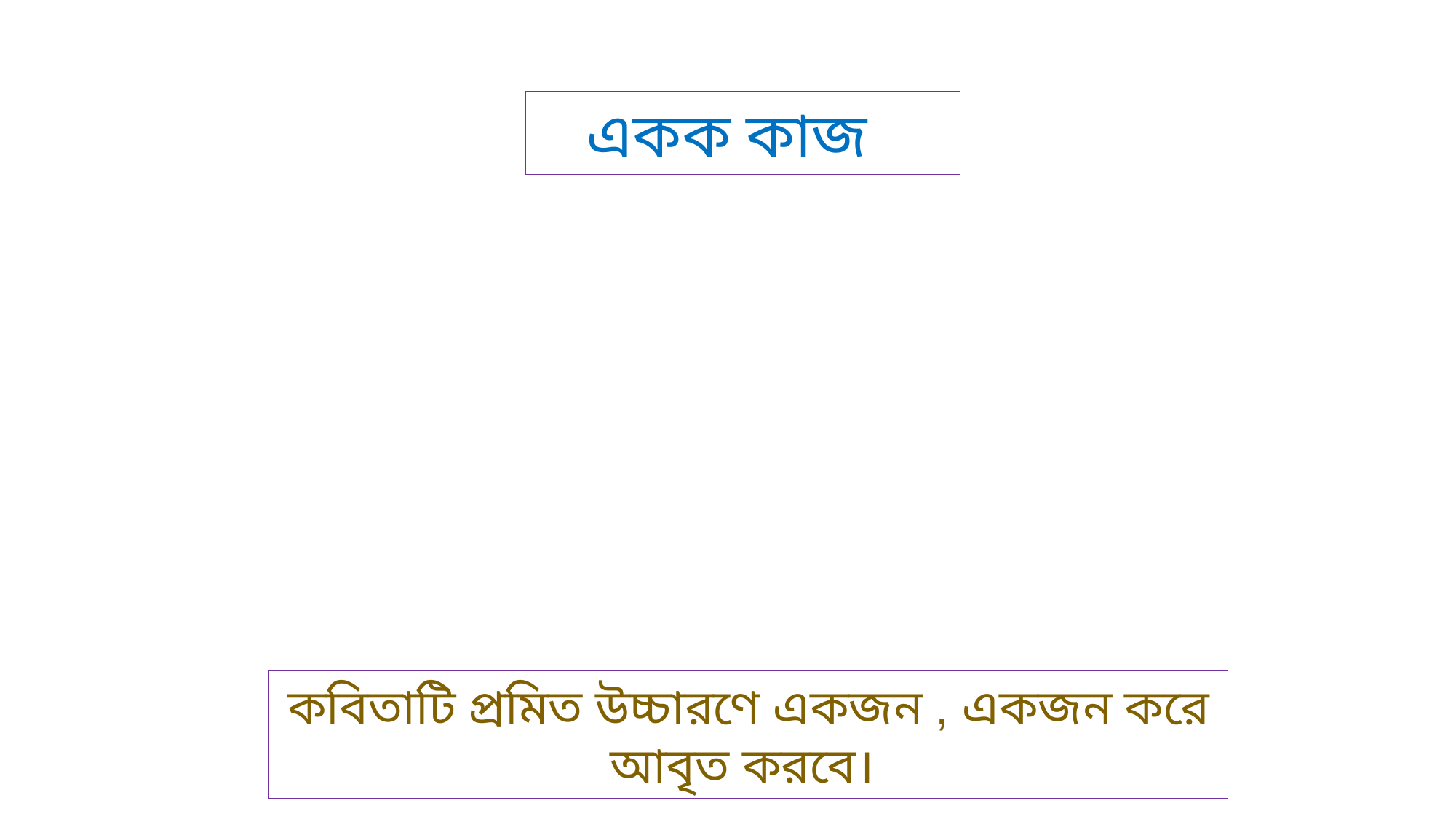

একক কাজ
কবিতাটি প্রমিত উচ্চারণে একজন , একজন করে আবৃত করবে।